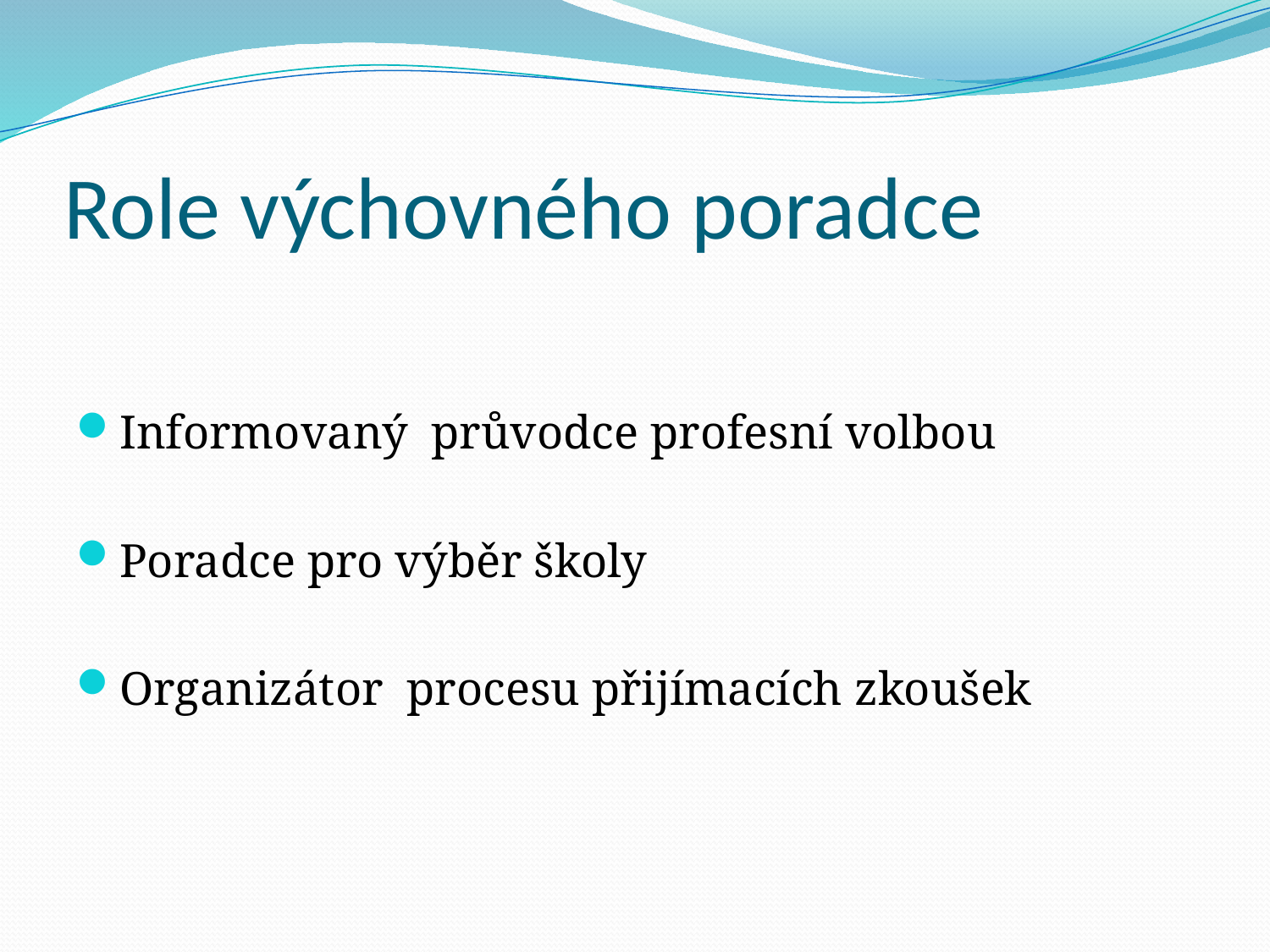

# Role výchovného poradce

Informovaný  průvodce profesní volbou

Poradce pro výběr školy

Organizátor  procesu přijímacích zkoušek